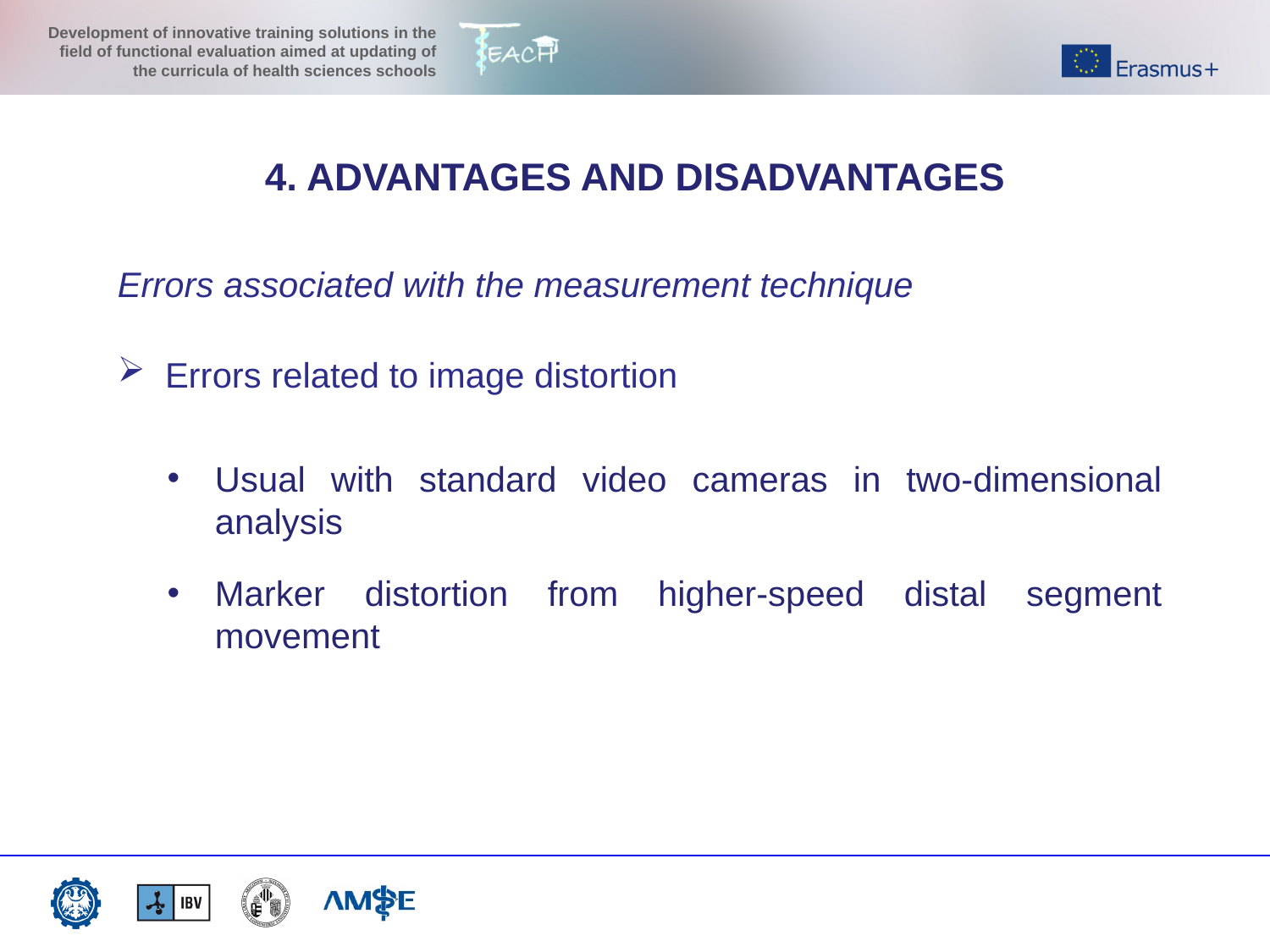

4. ADVANTAGES AND DISADVANTAGES
Errors associated with the measurement technique
Errors related to image distortion
Usual with standard video cameras in two-dimensional analysis
Marker distortion from higher-speed distal segment movement